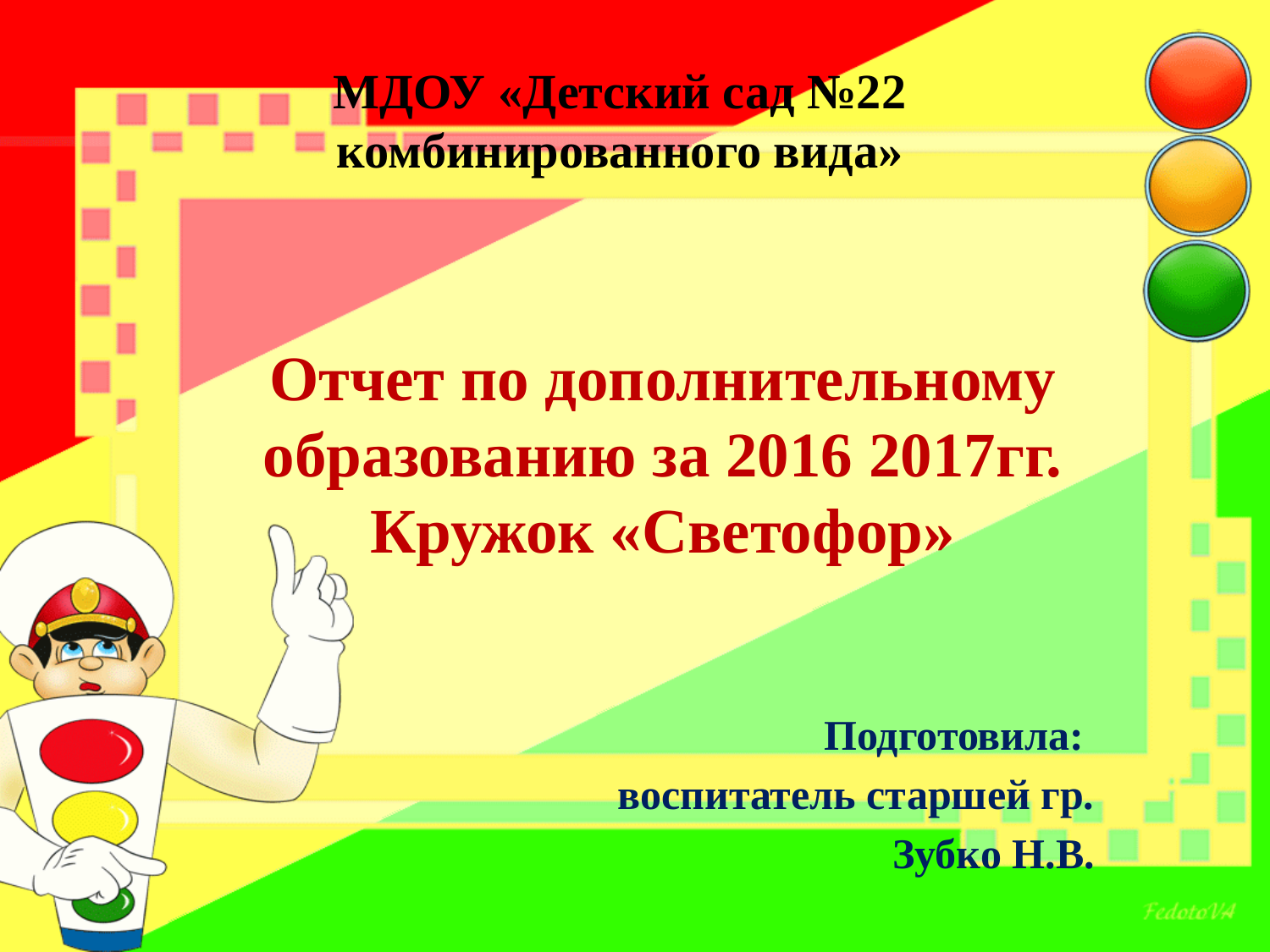

# МДОУ «Детский сад №22 комбинированного вида»

Отчет по дополнительному образованию за 2016 2017гг. Кружок «Светофор»

Подготовила:
воспитатель старшей гр.
Зубко Н.В.